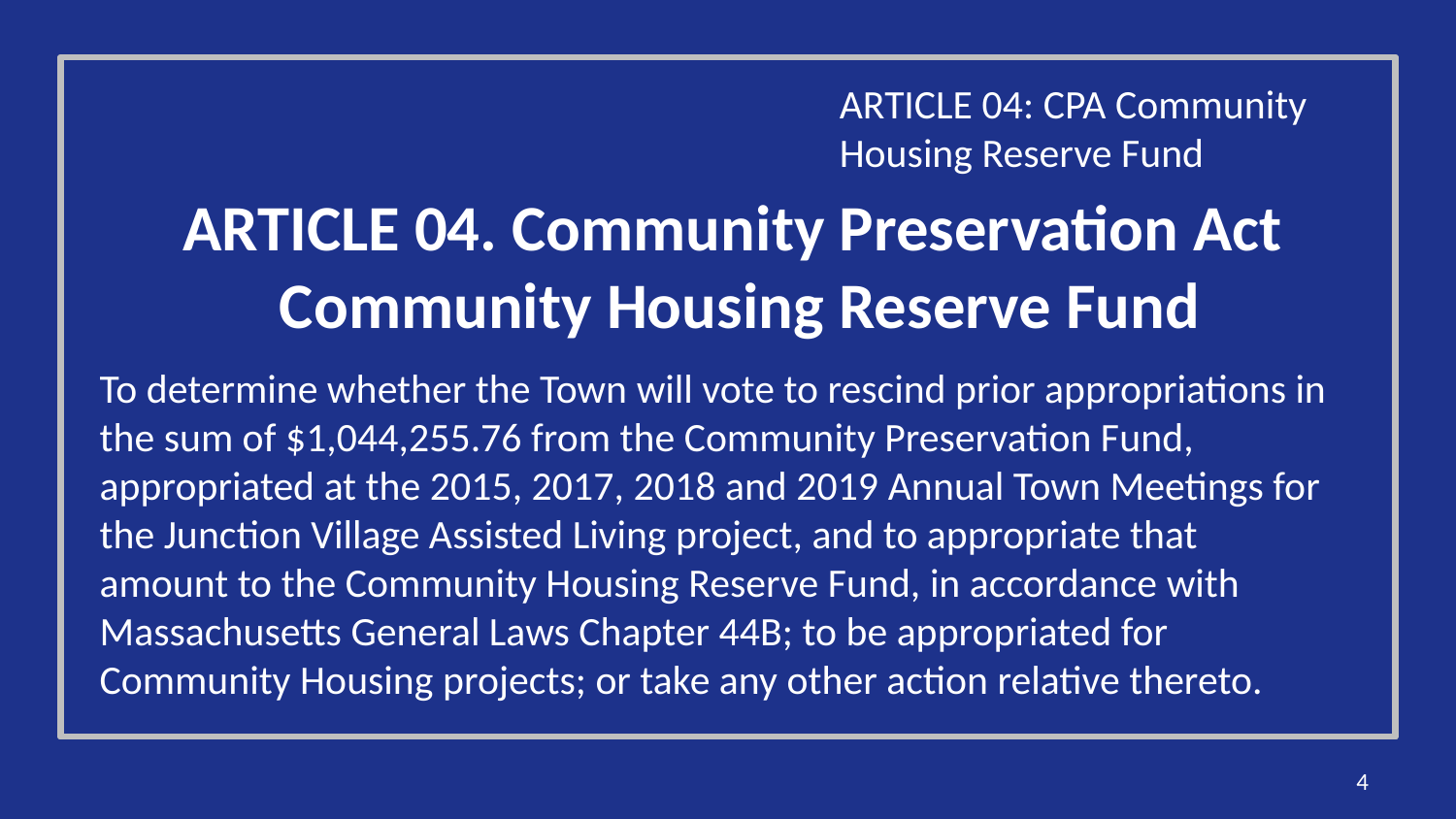

ARTICLE 04: CPA Community  Housing Reserve Fund
# ARTICLE 04. Community Preservation Act Community Housing Reserve Fund
To determine whether the Town will vote to rescind prior appropriations in the sum of $1,044,255.76 from the Community Preservation Fund, appropriated at the 2015, 2017, 2018 and 2019 Annual Town Meetings for the Junction Village Assisted Living project, and to appropriate that amount to the Community Housing Reserve Fund, in accordance with Massachusetts General Laws Chapter 44B; to be appropriated for Community Housing projects; or take any other action relative thereto.

4